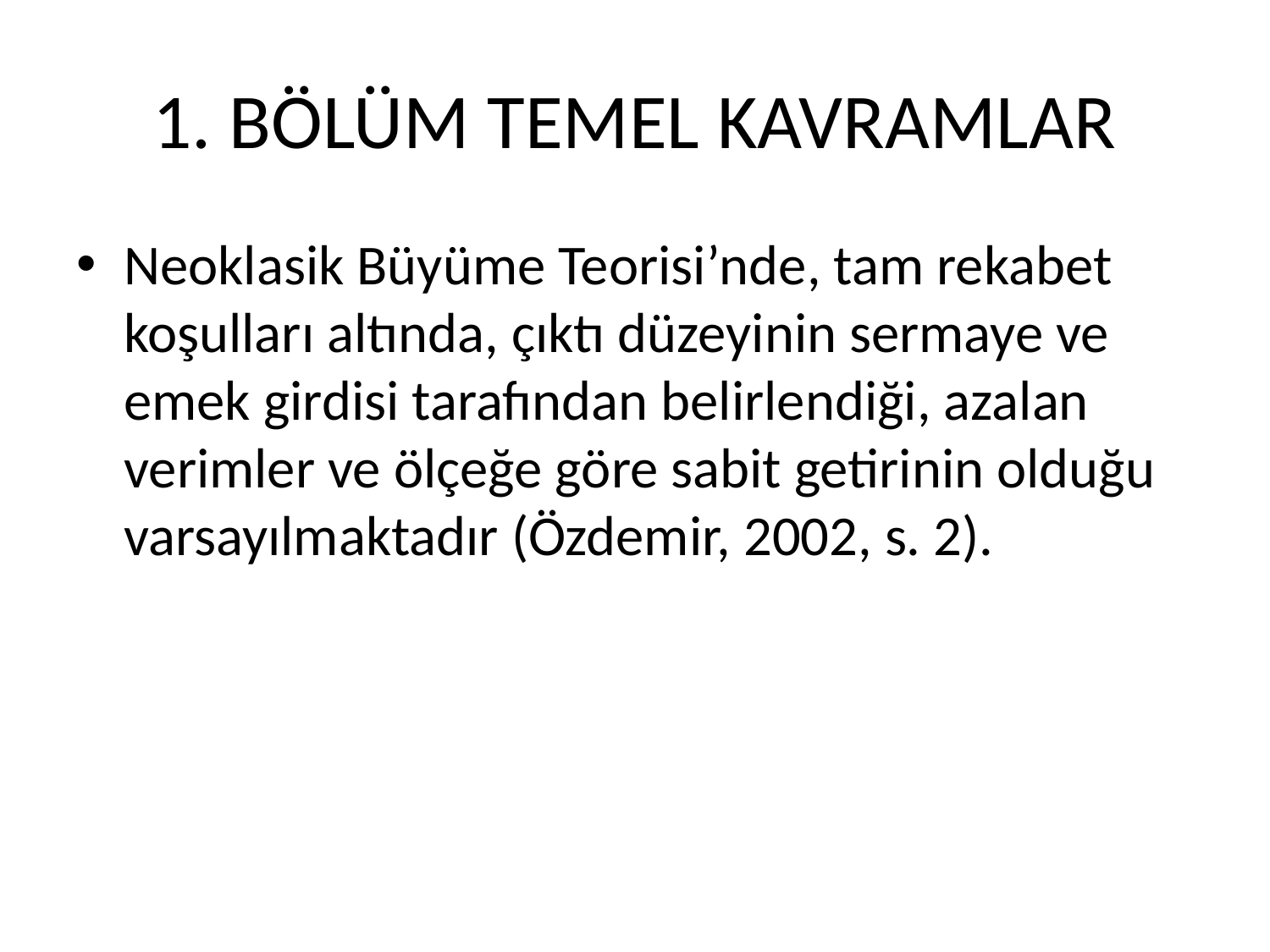

# 1. BÖLÜM TEMEL KAVRAMLAR
Neoklasik Büyüme Teorisi’nde, tam rekabet koşulları altında, çıktı düzeyinin sermaye ve emek girdisi tarafından belirlendiği, azalan verimler ve ölçeğe göre sabit getirinin olduğu varsayılmaktadır (Özdemir, 2002, s. 2).